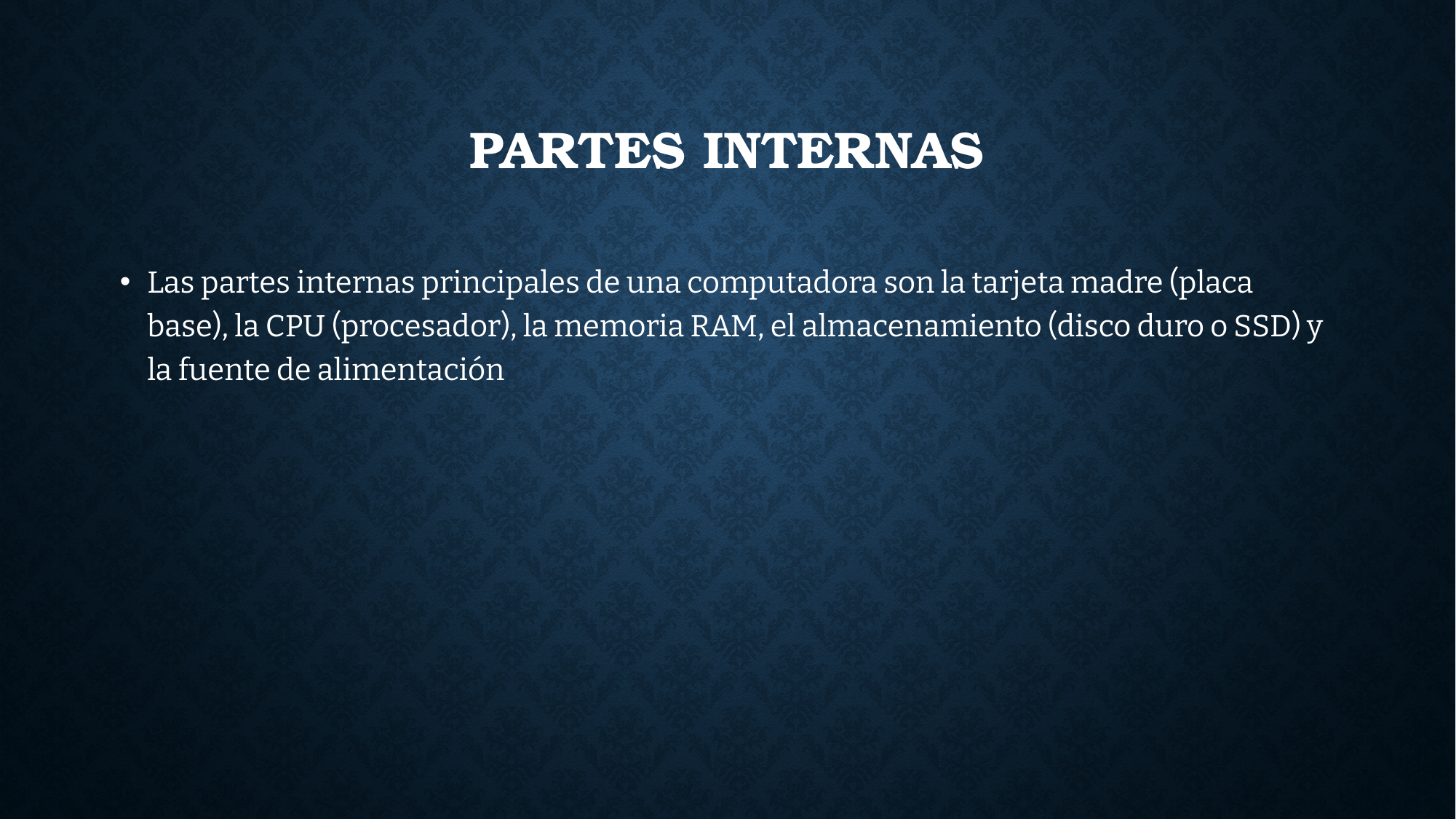

# PARTES INTERNAS
Las partes internas principales de una computadora son la tarjeta madre (placa base), la CPU (procesador), la memoria RAM, el almacenamiento (disco duro o SSD) y la fuente de alimentación